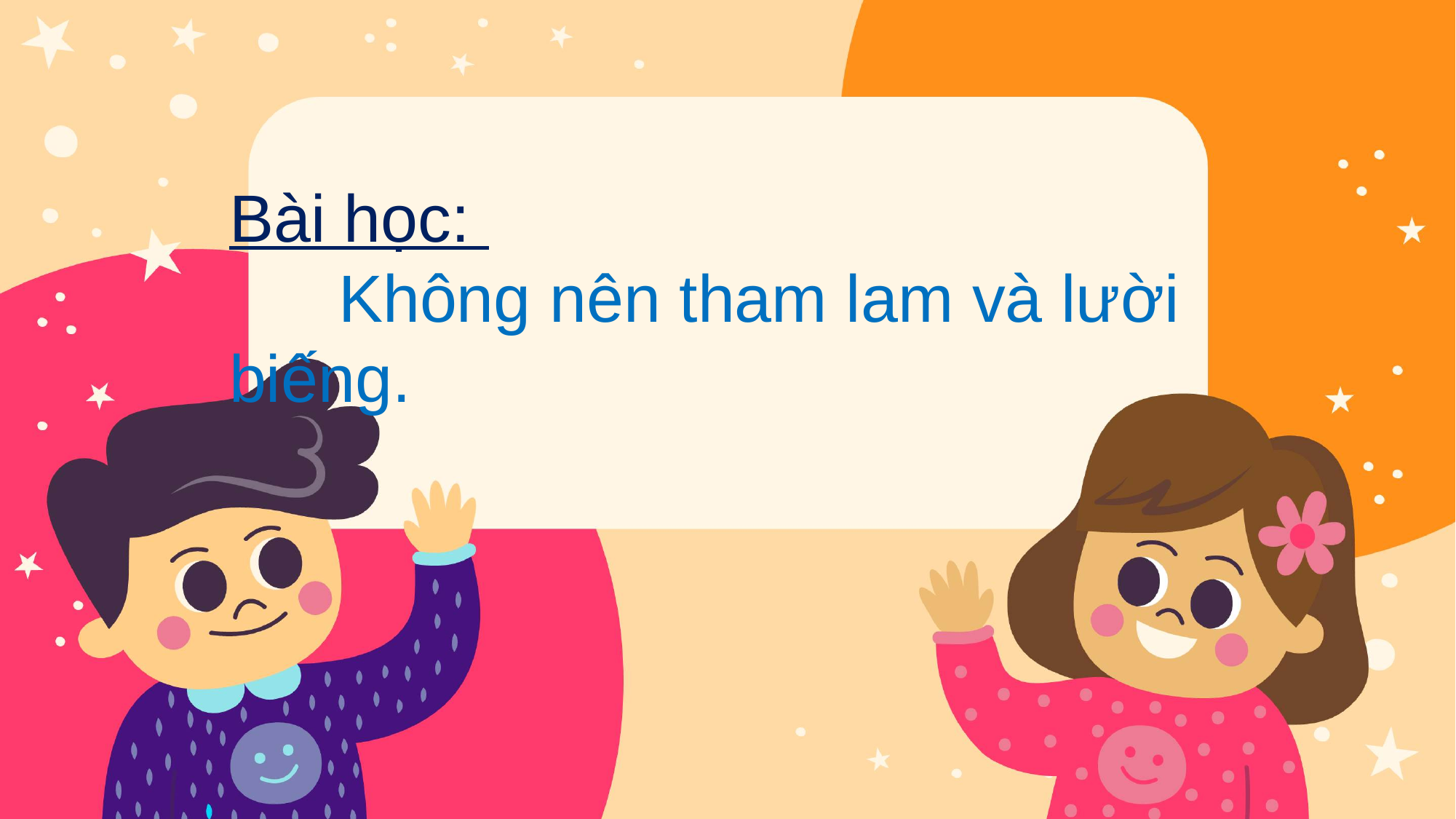

# Bài học: Không nên tham lam và lười biếng.